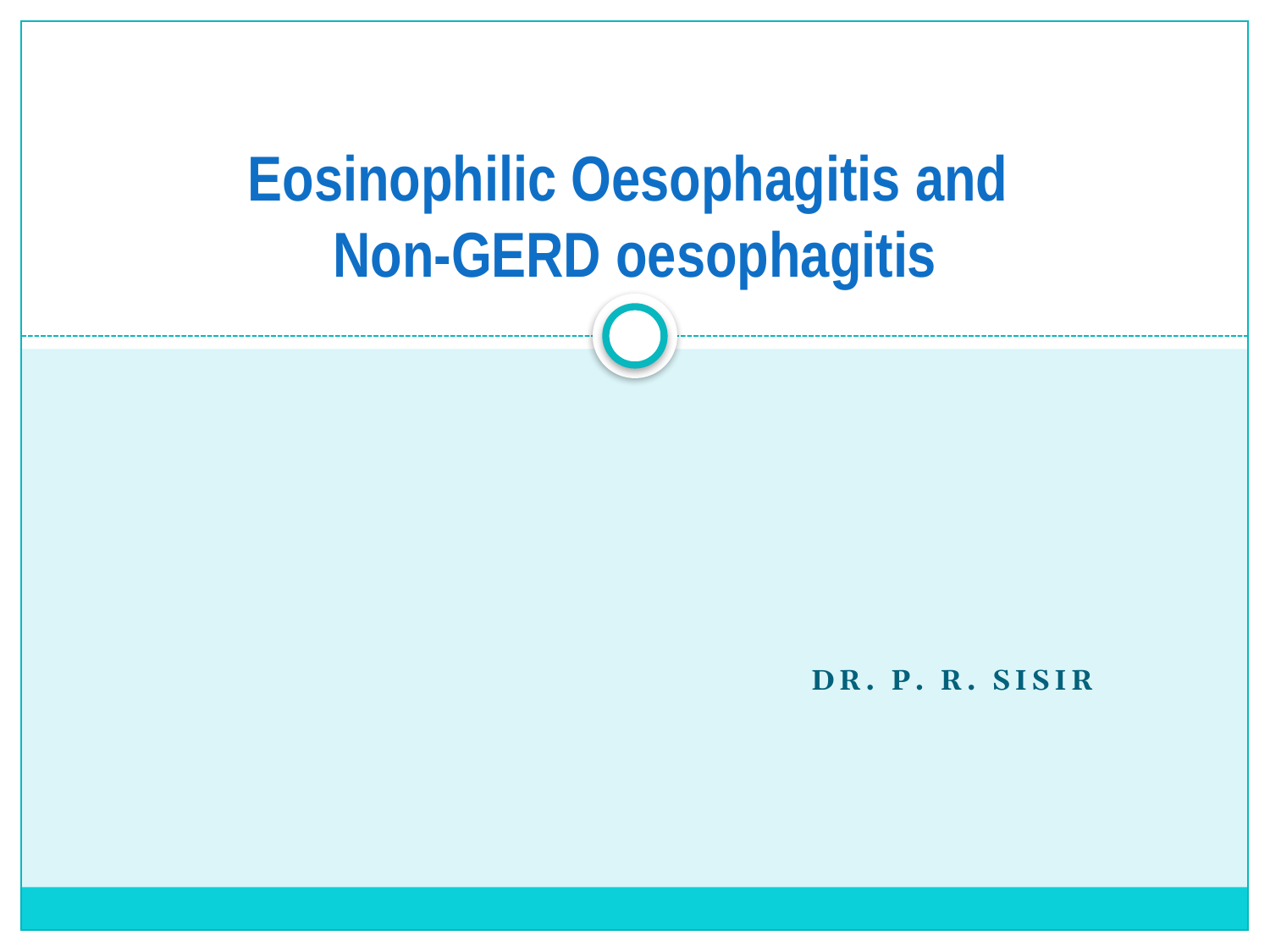

# Eosinophilic Oesophagitis and Non-GERD oesophagitis
Dr. P. R. Sisir